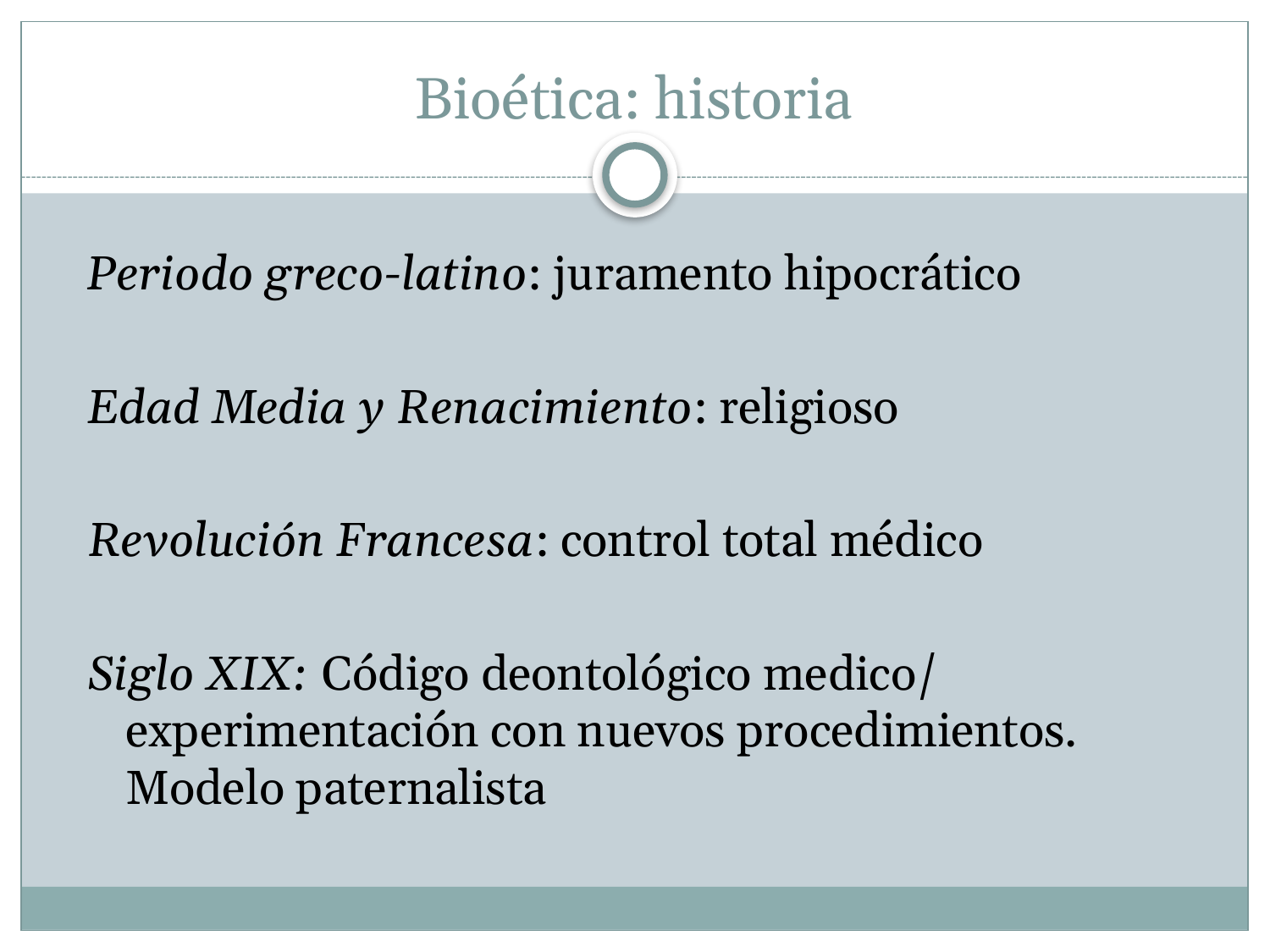

# Bioética: historia
Periodo greco-latino: juramento hipocrático

Edad Media y Renacimiento: religioso

Revolución Francesa: control total médico

Siglo XIX: Código deontológico medico/ experimentación con nuevos procedimientos. Modelo paternalista